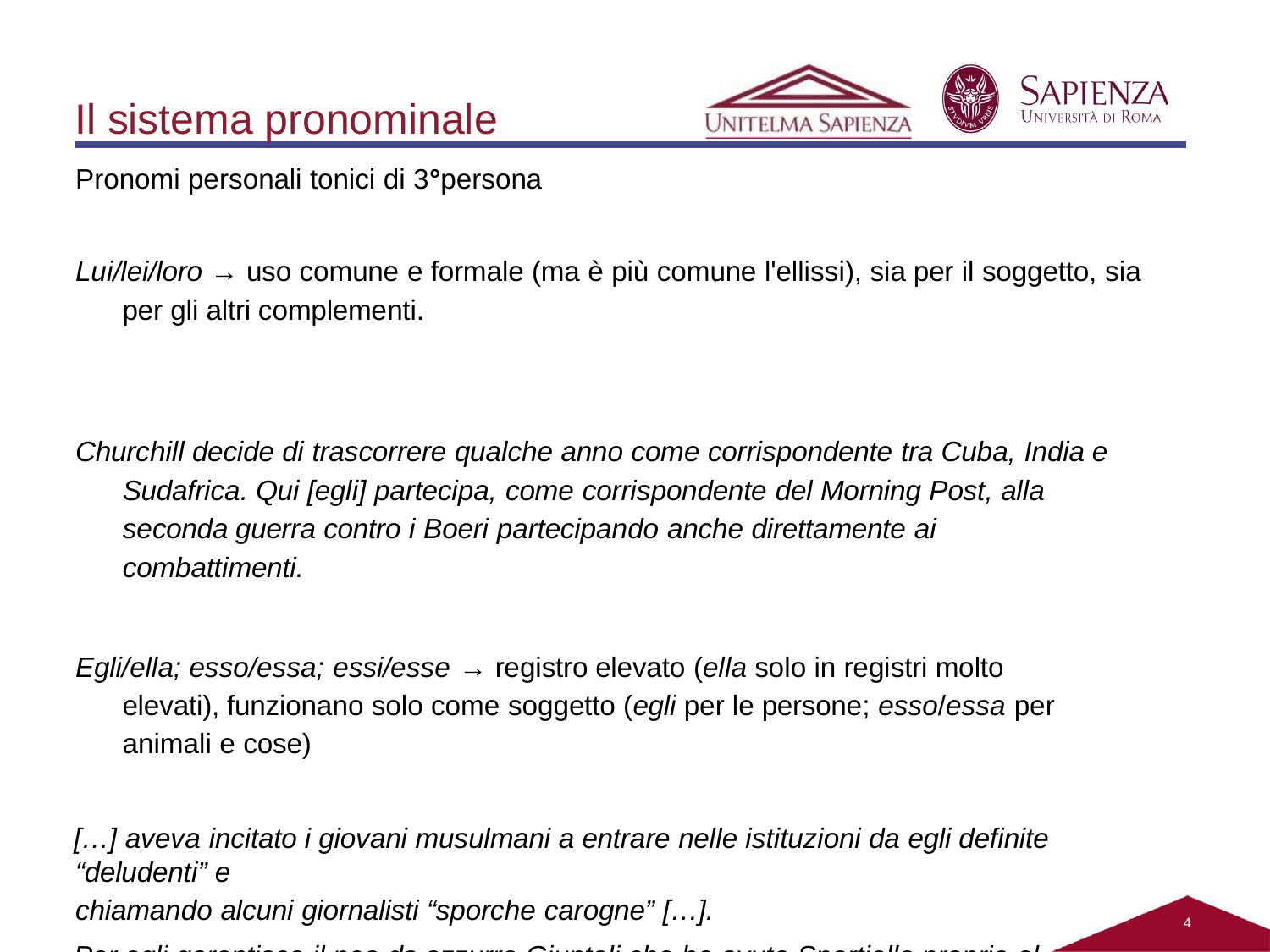

# Il sistema pronominale
Pronomi personali tonici di 3°persona

Lui/lei/loro → uso comune e formale (ma è più comune l'ellissi), sia per il soggetto, sia per gli altri complementi.
Churchill decide di trascorrere qualche anno come corrispondente tra Cuba, India e Sudafrica. Qui [egli] partecipa, come corrispondente del Morning Post, alla seconda guerra contro i Boeri partecipando anche direttamente ai combattimenti.
Egli/ella; esso/essa; essi/esse → registro elevato (ella solo in registri molto elevati), funzionano solo come soggetto (egli per le persone; esso/essa per animali e cose)

[…] aveva incitato i giovani musulmani a entrare nelle istituzioni da egli definite “deludenti” e
chiamando alcuni giornalisti “sporche carogne” […].
Per egli garantisce il neo ds azzurro Giuntoli che ha avuto Sportiello proprio al Carpi.
4